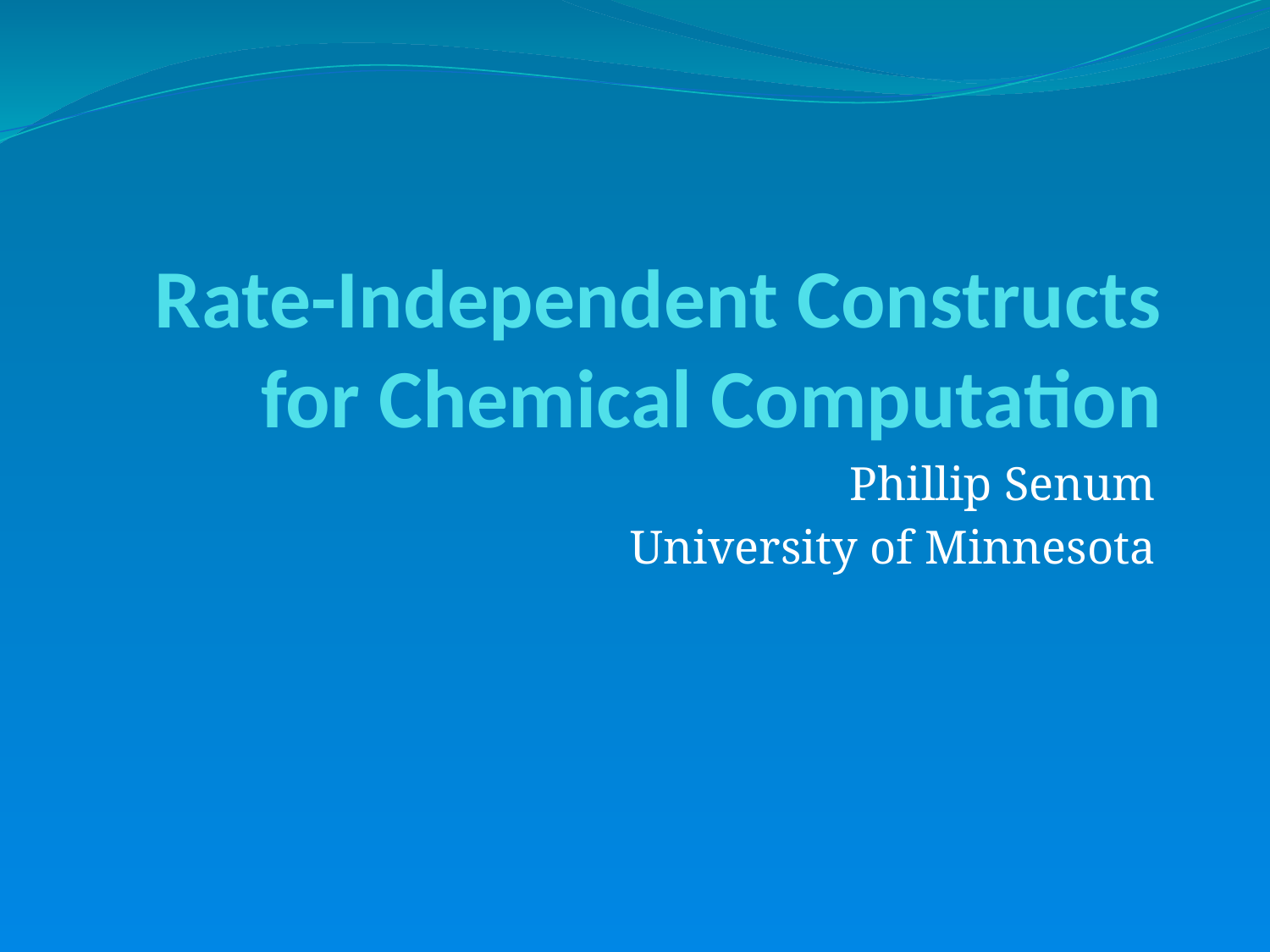

# Rate-Independent Constructs for Chemical Computation
Phillip Senum
University of Minnesota